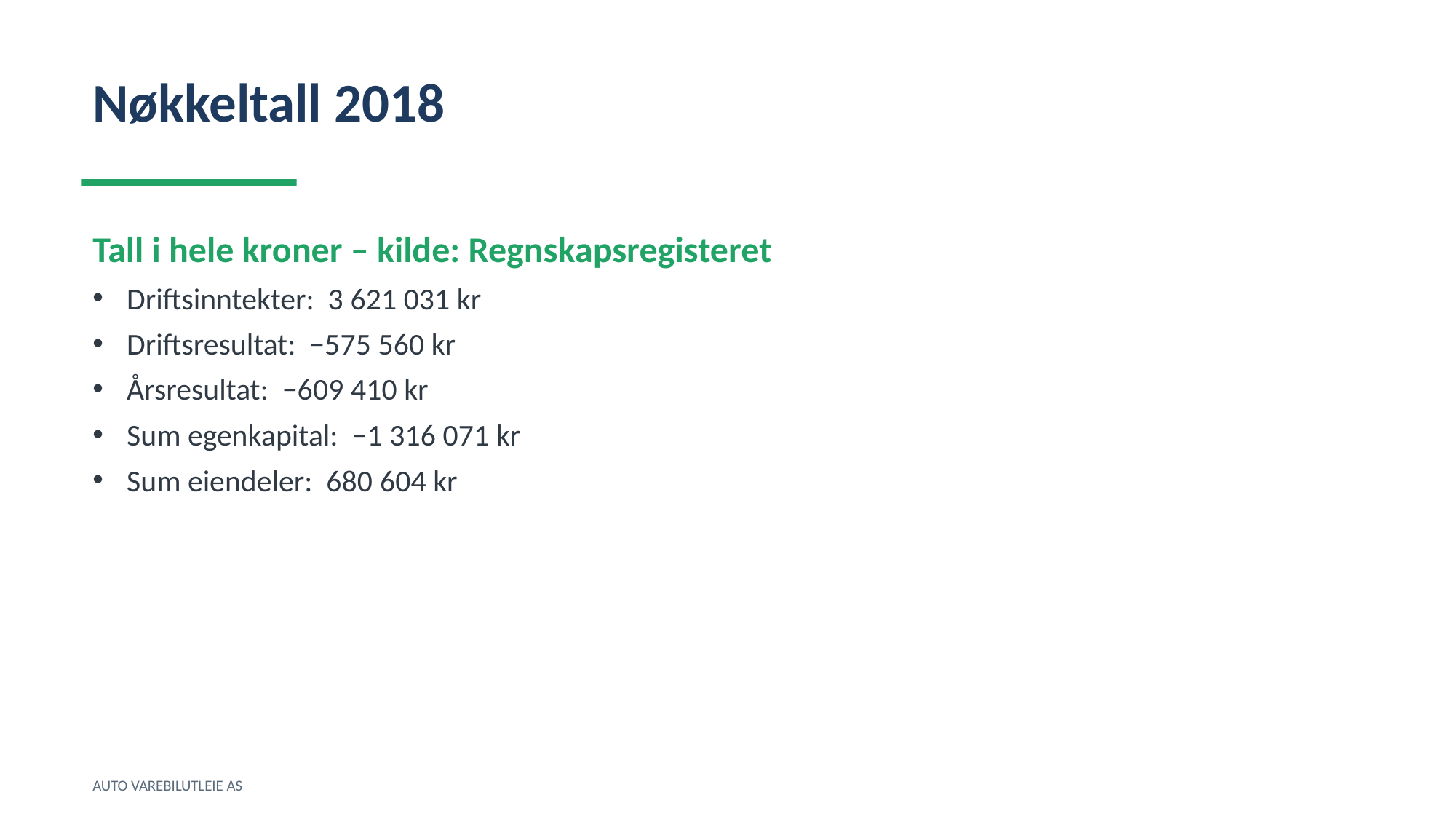

Nøkkeltall 2018

Tall i hele kroner – kilde: Regnskapsregisteret
Driftsinntekter:  3 621 031 kr
Driftsresultat:  −575 560 kr
Årsresultat:  −609 410 kr
Sum egenkapital:  −1 316 071 kr
Sum eiendeler:  680 604 kr
AUTO VAREBILUTLEIE AS